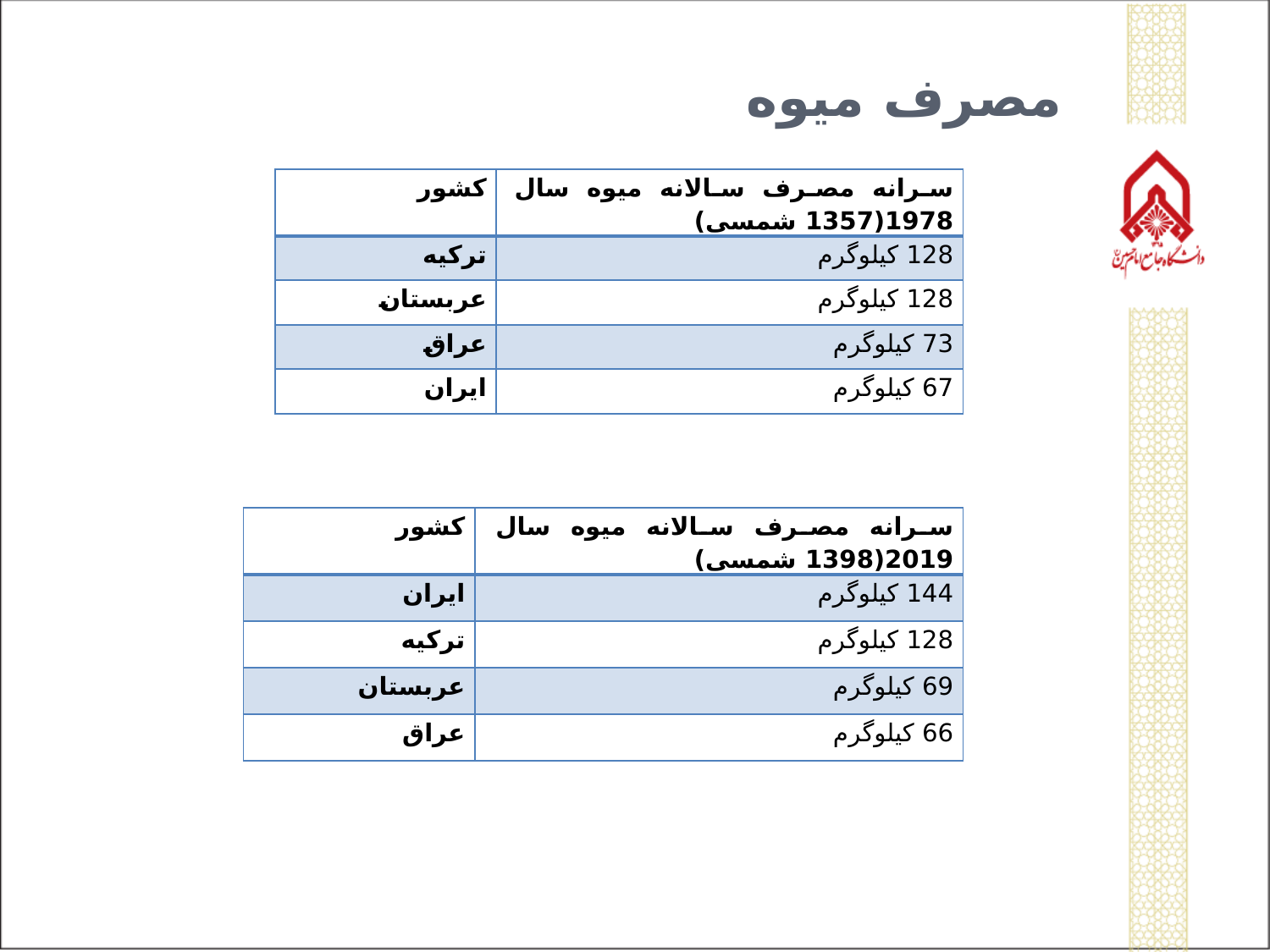

# مصرف میوه
| کشور | سرانه مصرف سالانه میوه سال 1978(1357 شمسی) |
| --- | --- |
| ترکیه | 128 کیلوگرم |
| عربستان | 128 کیلوگرم |
| عراق | 73 کیلوگرم |
| ایران | 67 کیلوگرم |
| کشور | سرانه مصرف سالانه میوه سال 2019(1398 شمسی) |
| --- | --- |
| ایران | 144 کیلوگرم |
| ترکیه | 128 کیلوگرم |
| عربستان | 69 کیلوگرم |
| عراق | 66 کیلوگرم |